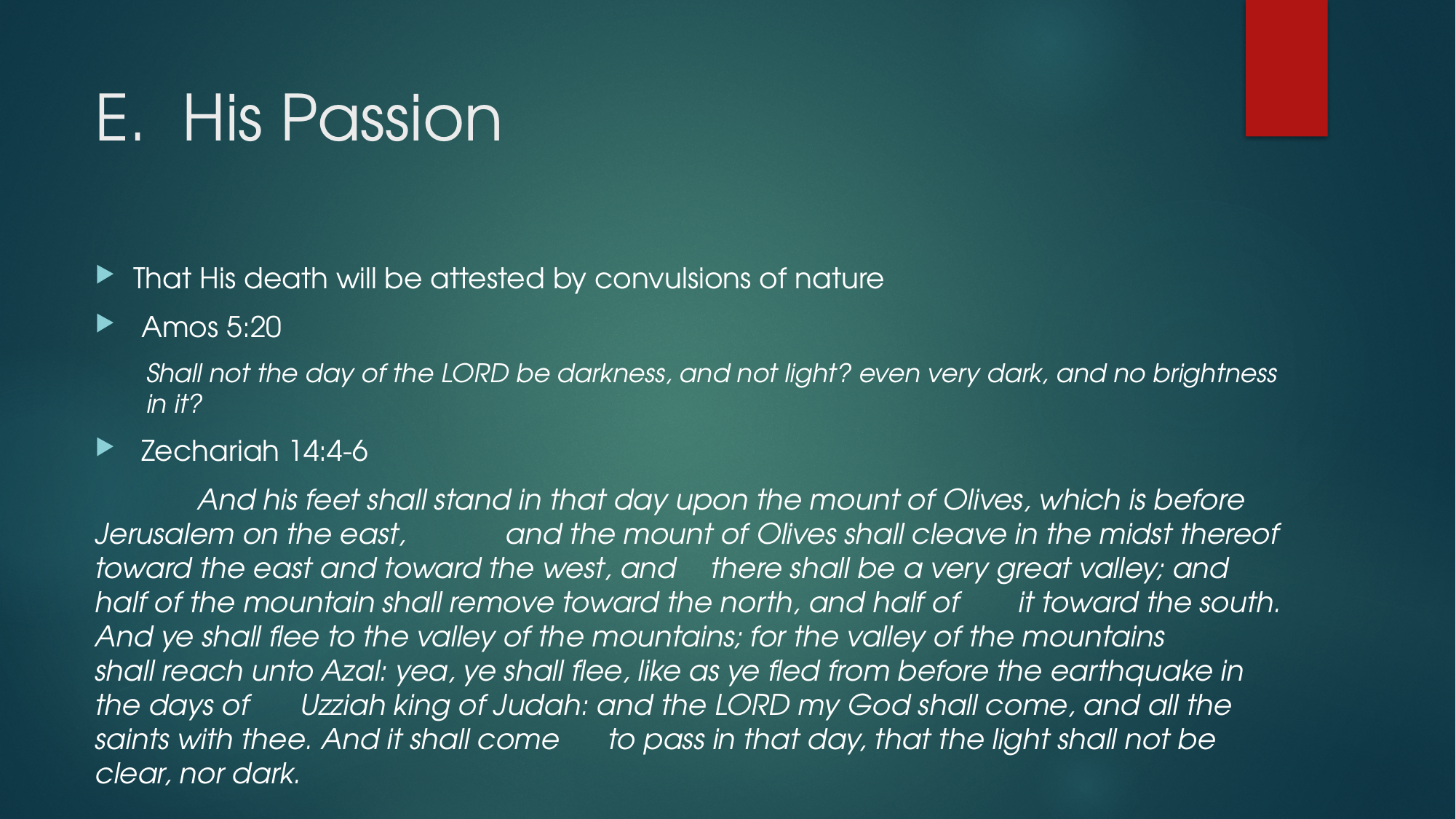

# E.  His Passion
That His death will be attested by convulsions of nature
 Amos 5:20
Shall not the day of the Lord be darkness, and not light? even very dark, and no brightness in it?
 Zechariah 14:4-6
	And his feet shall stand in that day upon the mount of Olives, which is before Jerusalem on the east, 	and the mount of Olives shall cleave in the midst thereof toward the east and toward the west, and 	there shall be a very great valley; and half of the mountain shall remove toward the north, and half of 	it toward the south. And ye shall flee to the valley of the mountains; for the valley of the mountains 	shall reach unto Azal: yea, ye shall flee, like as ye fled from before the earthquake in the days of 	Uzziah king of Judah: and the Lord my God shall come, and all the saints with thee. And it shall come 	to pass in that day, that the light shall not be clear, nor dark.